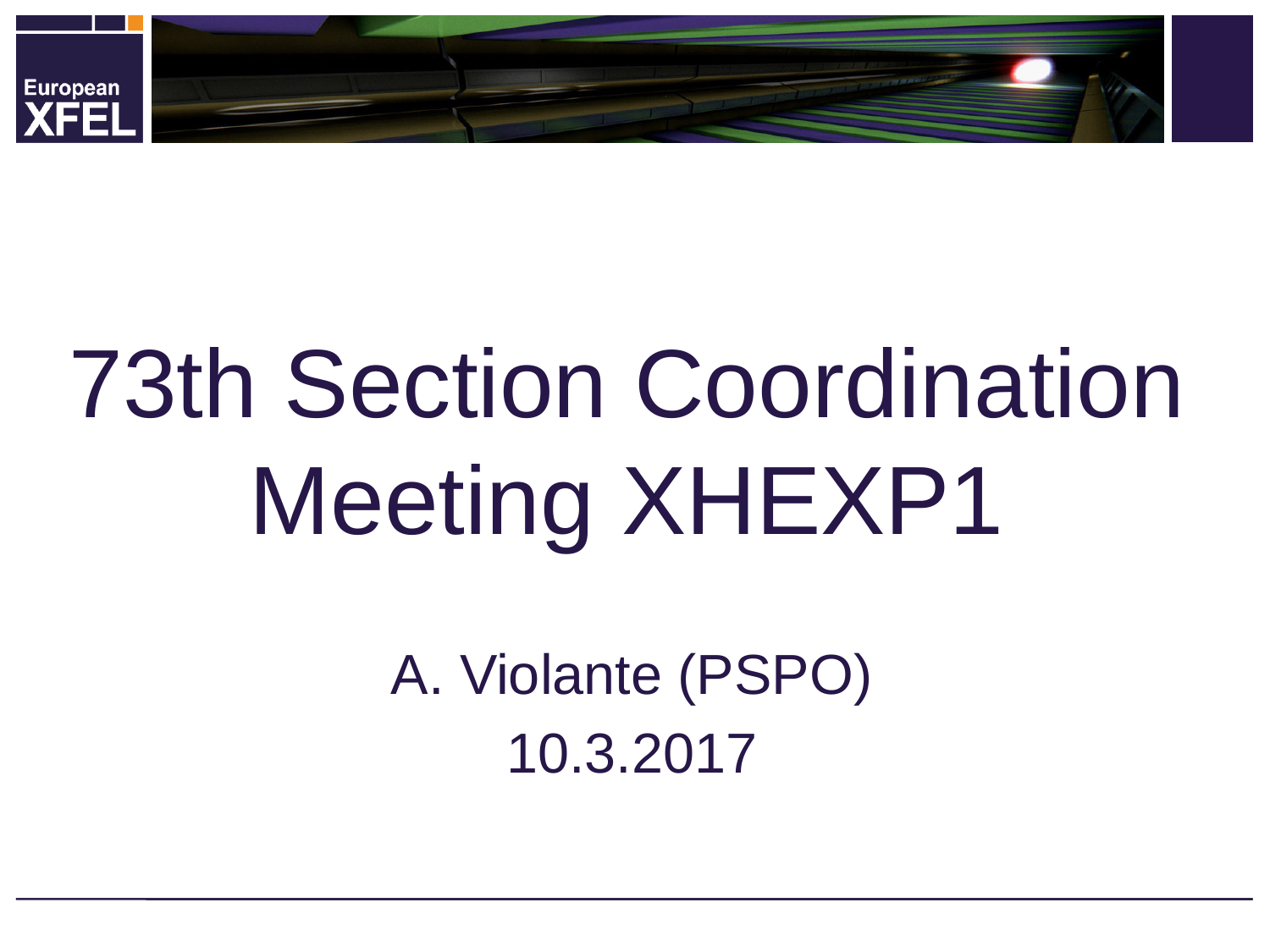

# 73th Section Coordination Meeting XHEXP1
A. Violante (PSPO)
10.3.2017